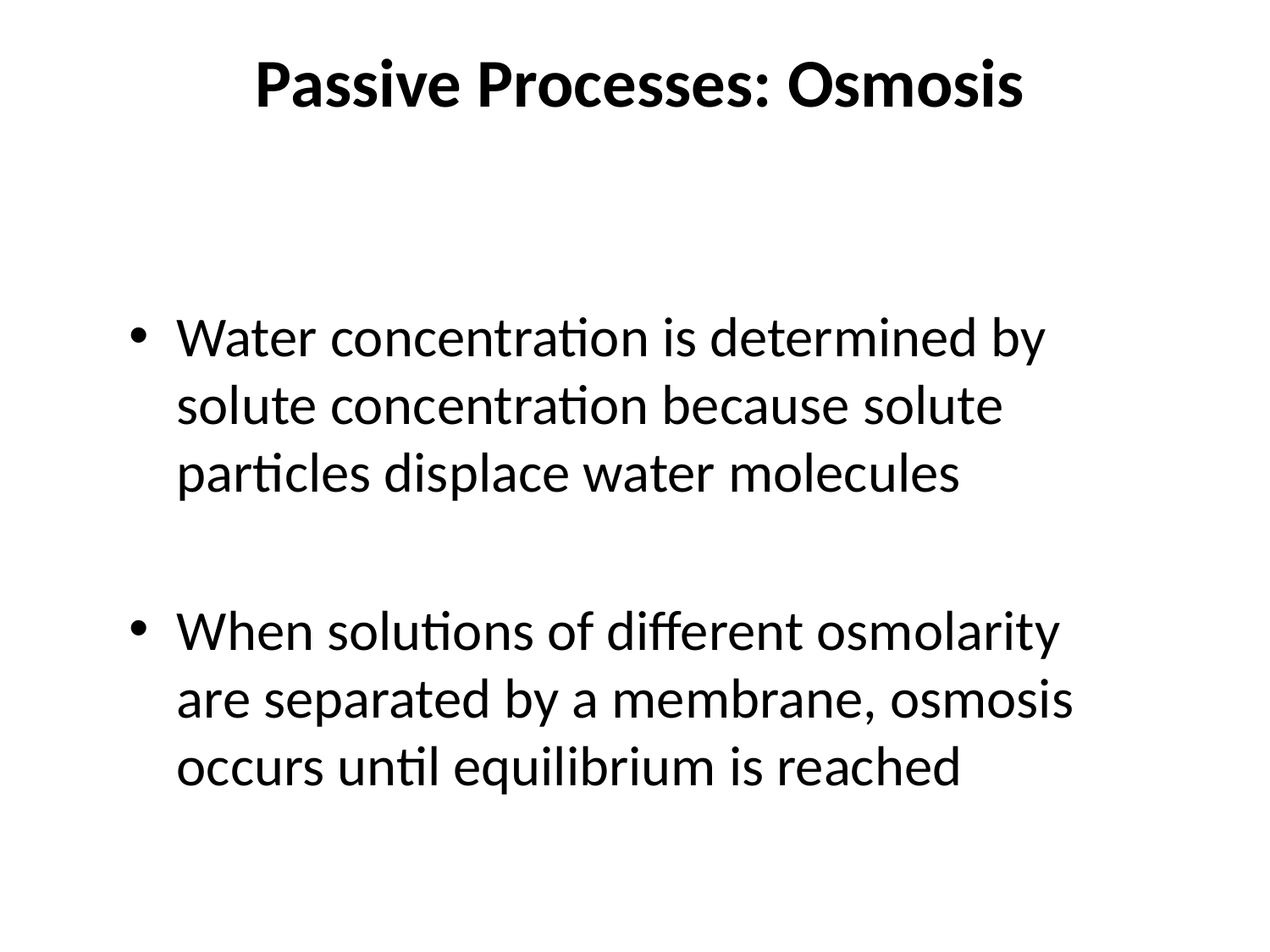

# Passive Processes: Osmosis
Water concentration is determined by solute concentration because solute particles displace water molecules

When solutions of different osmolarity are separated by a membrane, osmosis occurs until equilibrium is reached